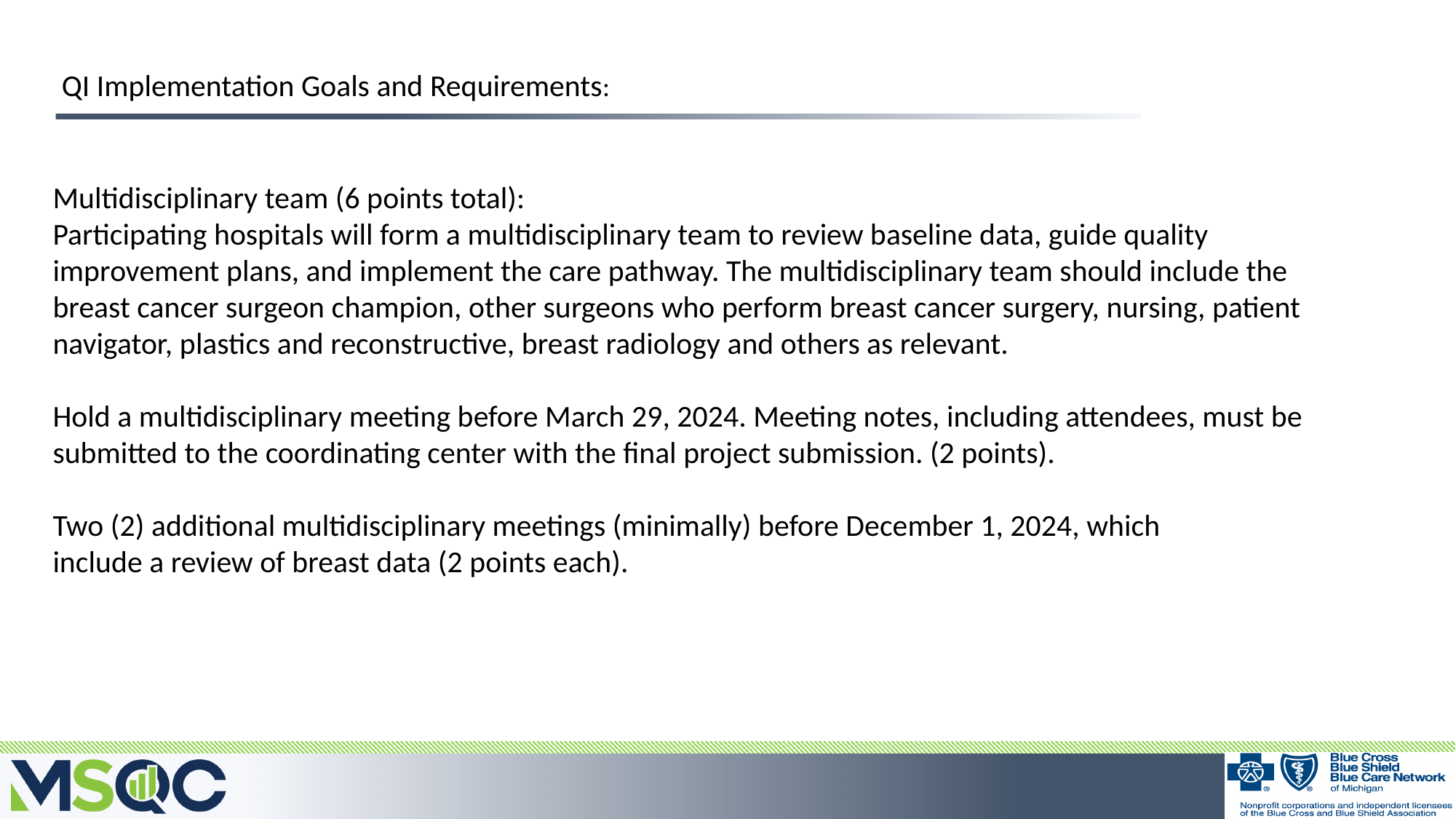

QI Implementation Goals and Requirements:
Multidisciplinary team (6 points total):
Participating hospitals will form a multidisciplinary team to review baseline data, guide quality improvement plans, and implement the care pathway. The multidisciplinary team should include the breast cancer surgeon champion, other surgeons who perform breast cancer surgery, nursing, patient navigator, plastics and reconstructive, breast radiology and others as relevant.

Hold a multidisciplinary meeting before March 29, 2024. Meeting notes, including attendees, must be submitted to the coordinating center with the final project submission. (2 points).

Two (2) additional multidisciplinary meetings (minimally) before December 1, 2024, which
include a review of breast data (2 points each).